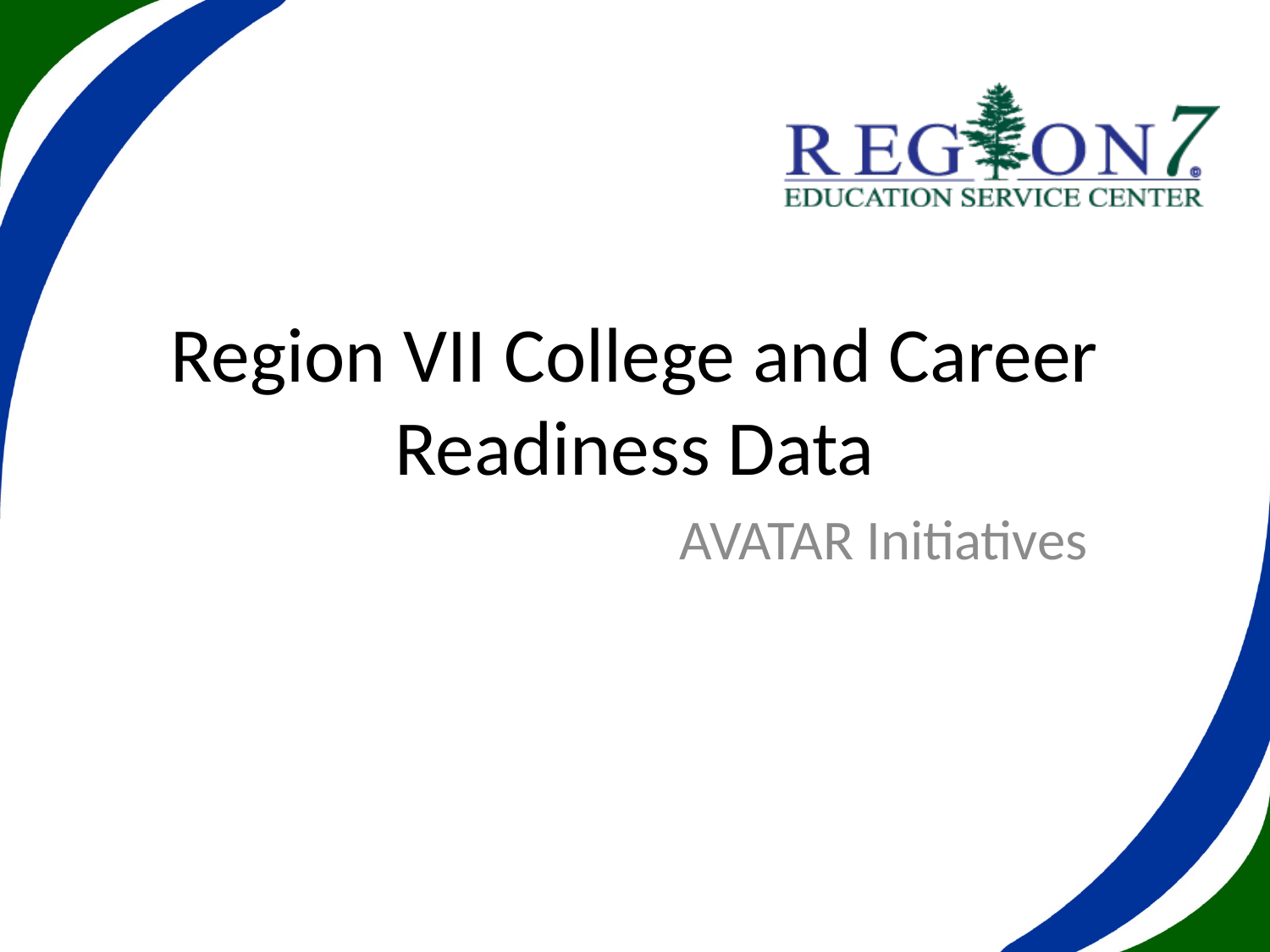

# Region VII College and Career Readiness Data
AVATAR Initiatives